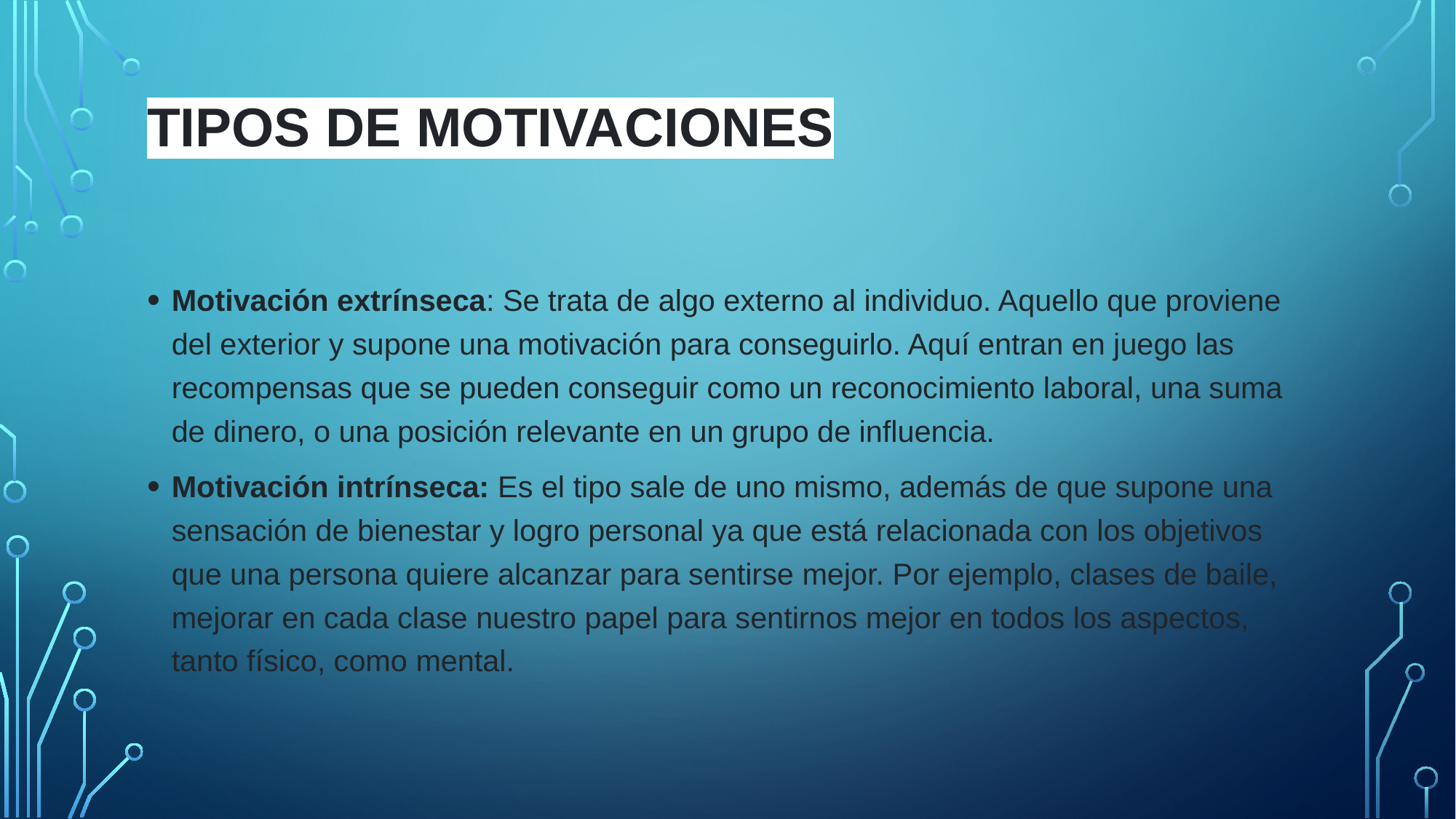

# Tipos de motivaciones
Motivación extrínseca: Se trata de algo externo al individuo. Aquello que proviene del exterior y supone una motivación para conseguirlo. Aquí entran en juego las recompensas que se pueden conseguir como un reconocimiento laboral, una suma de dinero, o una posición relevante en un grupo de influencia.
Motivación intrínseca: Es el tipo sale de uno mismo, además de que supone una sensación de bienestar y logro personal ya que está relacionada con los objetivos que una persona quiere alcanzar para sentirse mejor. Por ejemplo, clases de baile, mejorar en cada clase nuestro papel para sentirnos mejor en todos los aspectos, tanto físico, como mental.